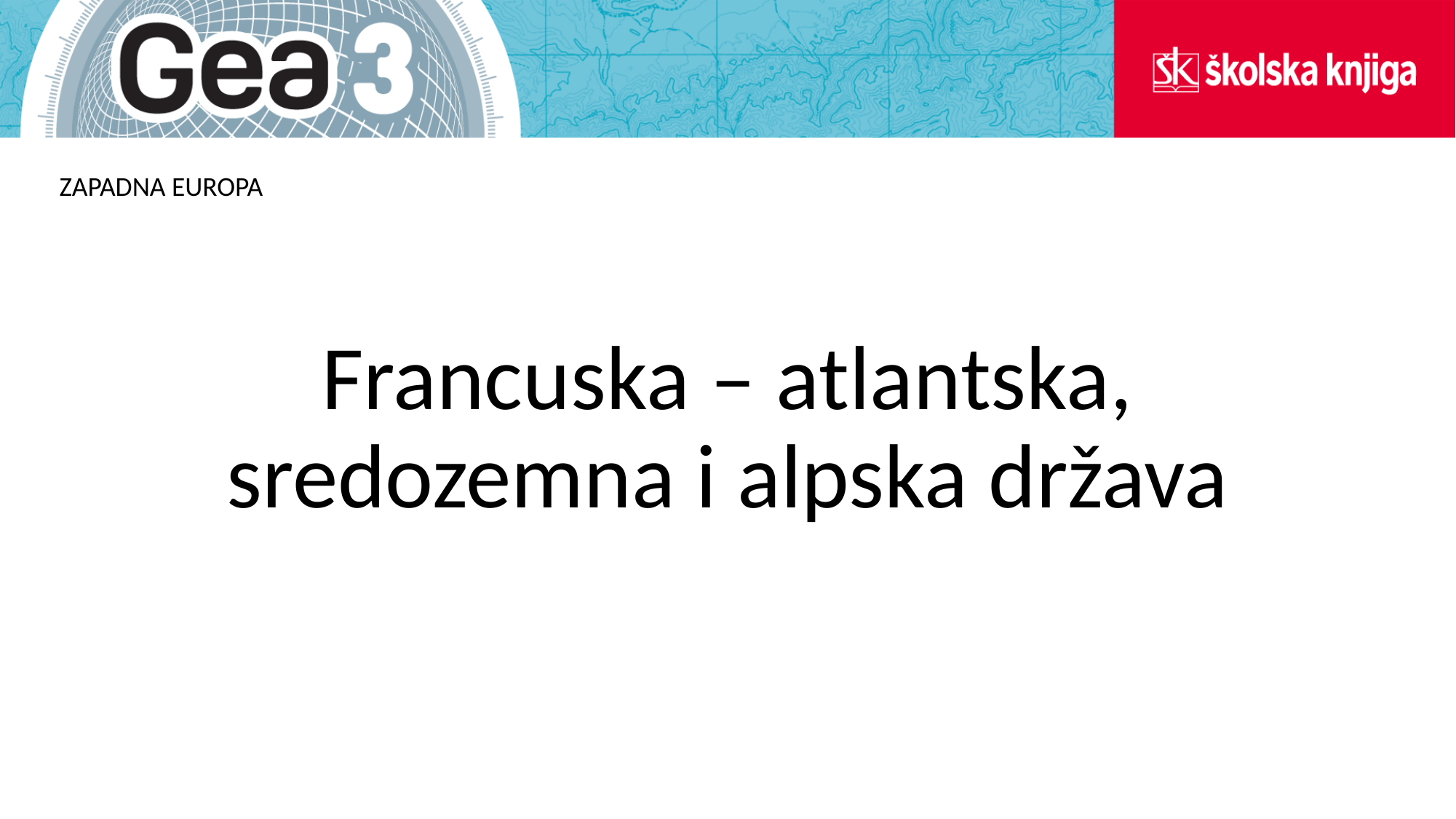

ZAPADNA EUROPA
# Francuska – atlantska, sredozemna i alpska država